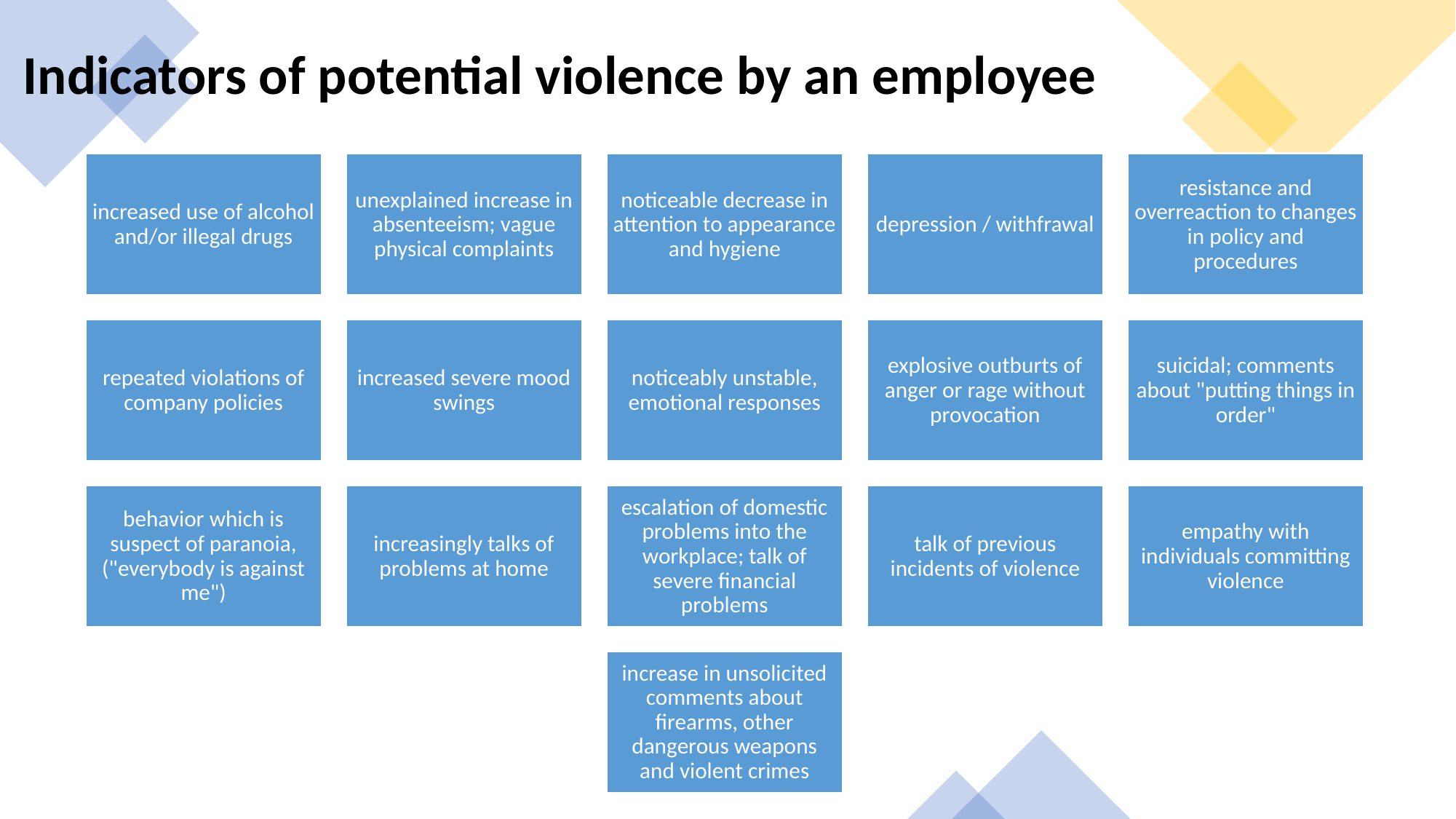

# Indicators of potential violence by an employee

increased use of alcohol and/or illegal drugs

unexplained increase in absenteeism; vague physical complaints

noticeable decrease in attention to appearance and hygiene

depression / withfrawal

resistance and overreaction to changes in policy and procedures

repeated violations of company policies

increased severe mood swings

noticeably unstable, emotional responses

explosive outburts of anger or rage without provocation

suicidal; comments about "putting things in order"

behavior which is suspect of paranoia, ("everybody is against me")

increasingly talks of problems at home

escalation of domestic problems into the workplace; talk of severe financial problems

talk of previous incidents of violence

empathy with individuals committing violence

increase in unsolicited comments about firearms, other dangerous weapons and violent crimes